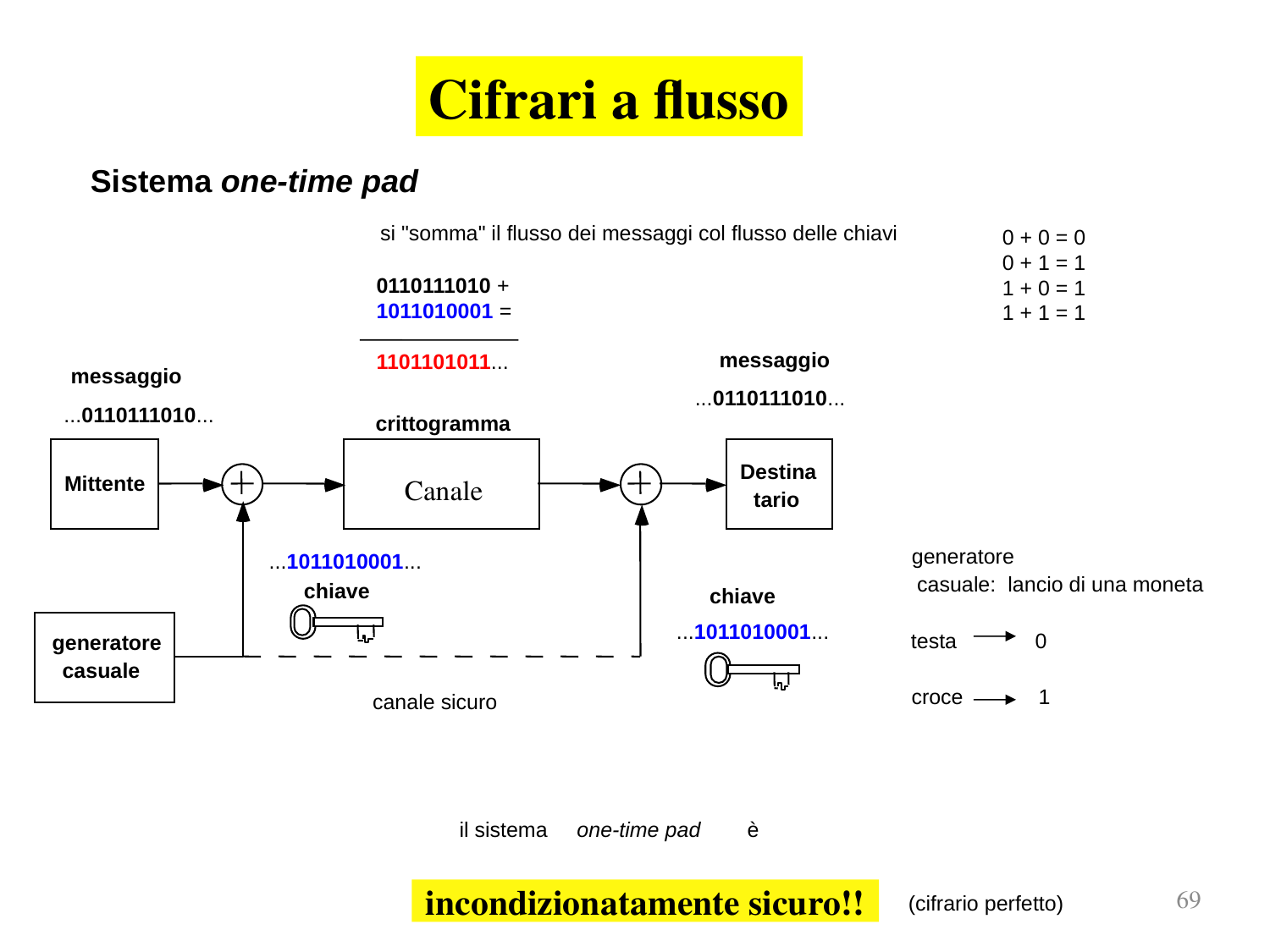

Cifrari a flusso
Sistema one-time pad
si "somma" il flusso dei messaggi col flusso delle chiavi
0 + 0 = 0
0 + 1 = 1
1 + 0 = 1
1 + 1 = 1
0110111010 +
1011010001 =

1101101011...

crittogramma
messaggio
...0110111010...
messaggio

...0110111010...

Destina

Mittente
Canale

  tario

...1011010001...
chiave
chiave

...1011010001...
generatore

  casuale
canale sicuro
generatore
casuale:  lancio di una moneta
testa

0

croce
1

il sistema
one-time pad
 è

69
  incondizionatamente sicuro!!
 (cifrario perfetto)